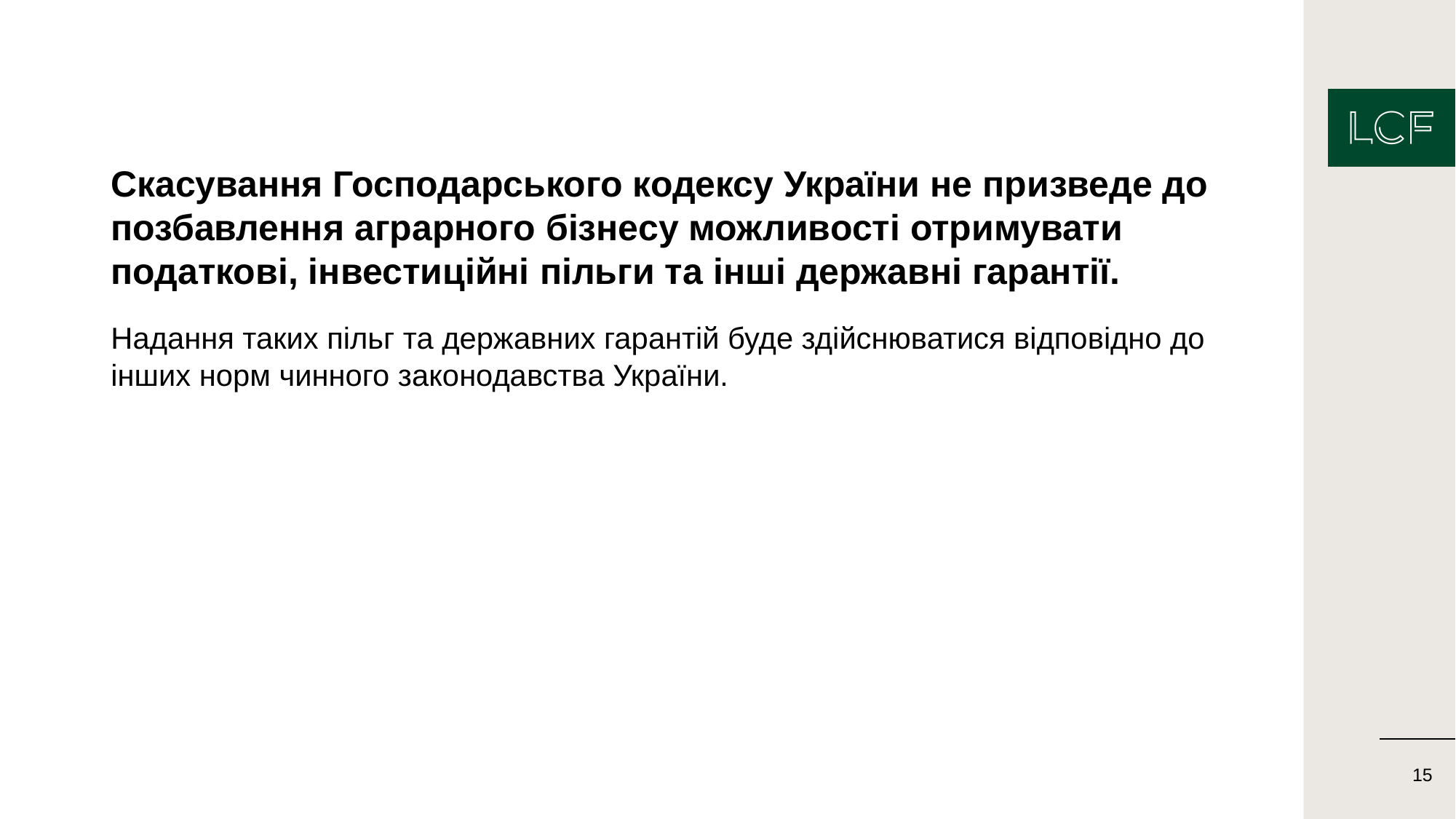

Скасування Господарського кодексу України не призведе до позбавлення аграрного бізнесу можливості отримувати податкові, інвестиційні пільги та інші державні гарантії.
Надання таких пільг та державних гарантій буде здійснюватися відповідно до інших норм чинного законодавства України.